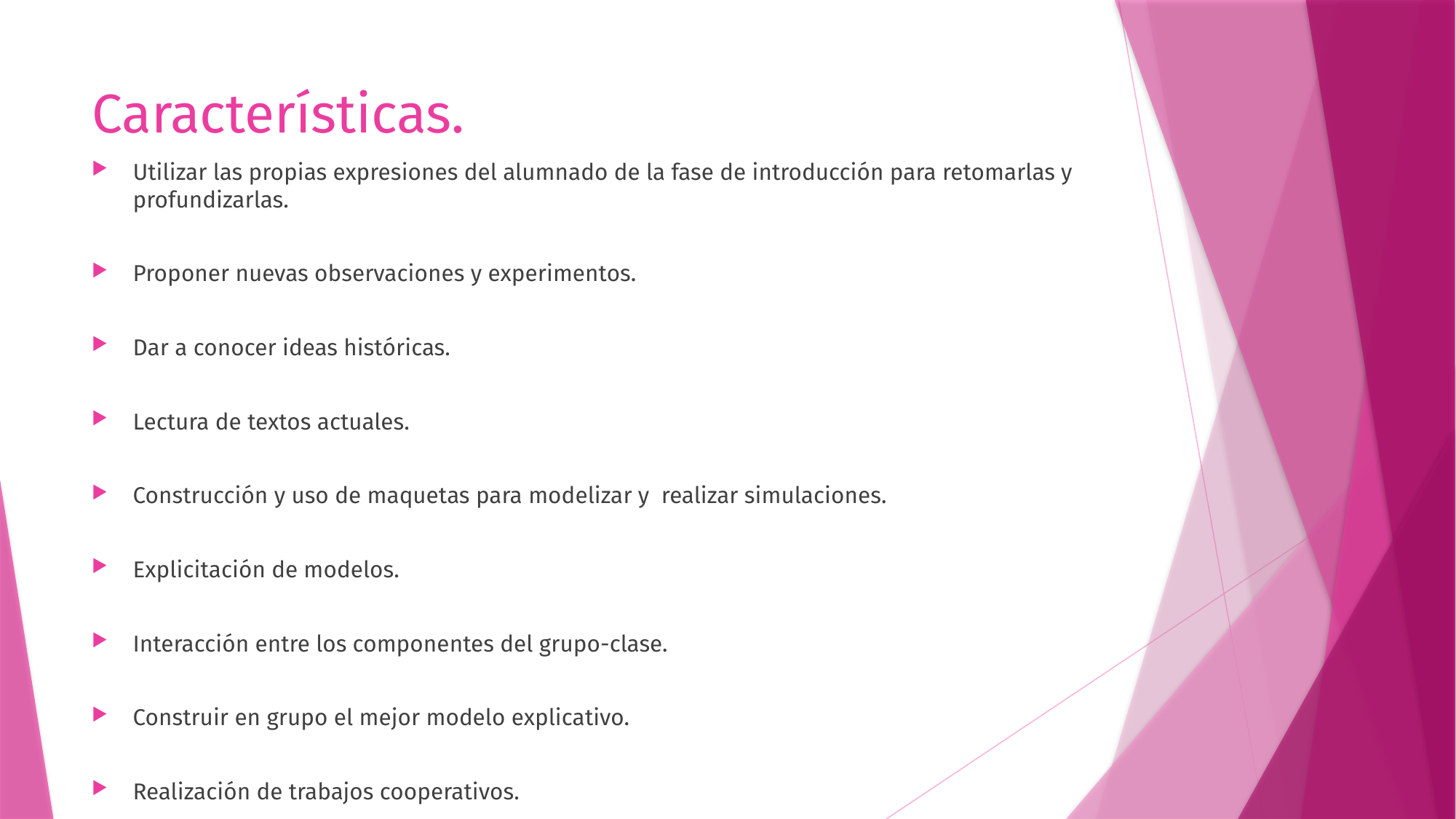

# Características.
Utilizar las propias expresiones del alumnado de la fase de introducción para retomarlas y profundizarlas.

Proponer nuevas observaciones y experimentos.

Dar a conocer ideas históricas.

Lectura de textos actuales.

Construcción y uso de maquetas para modelizar y  realizar simulaciones.

Explicitación de modelos.

Interacción entre los componentes del grupo-clase.

Construir en grupo el mejor modelo explicativo.

Realización de trabajos cooperativos.